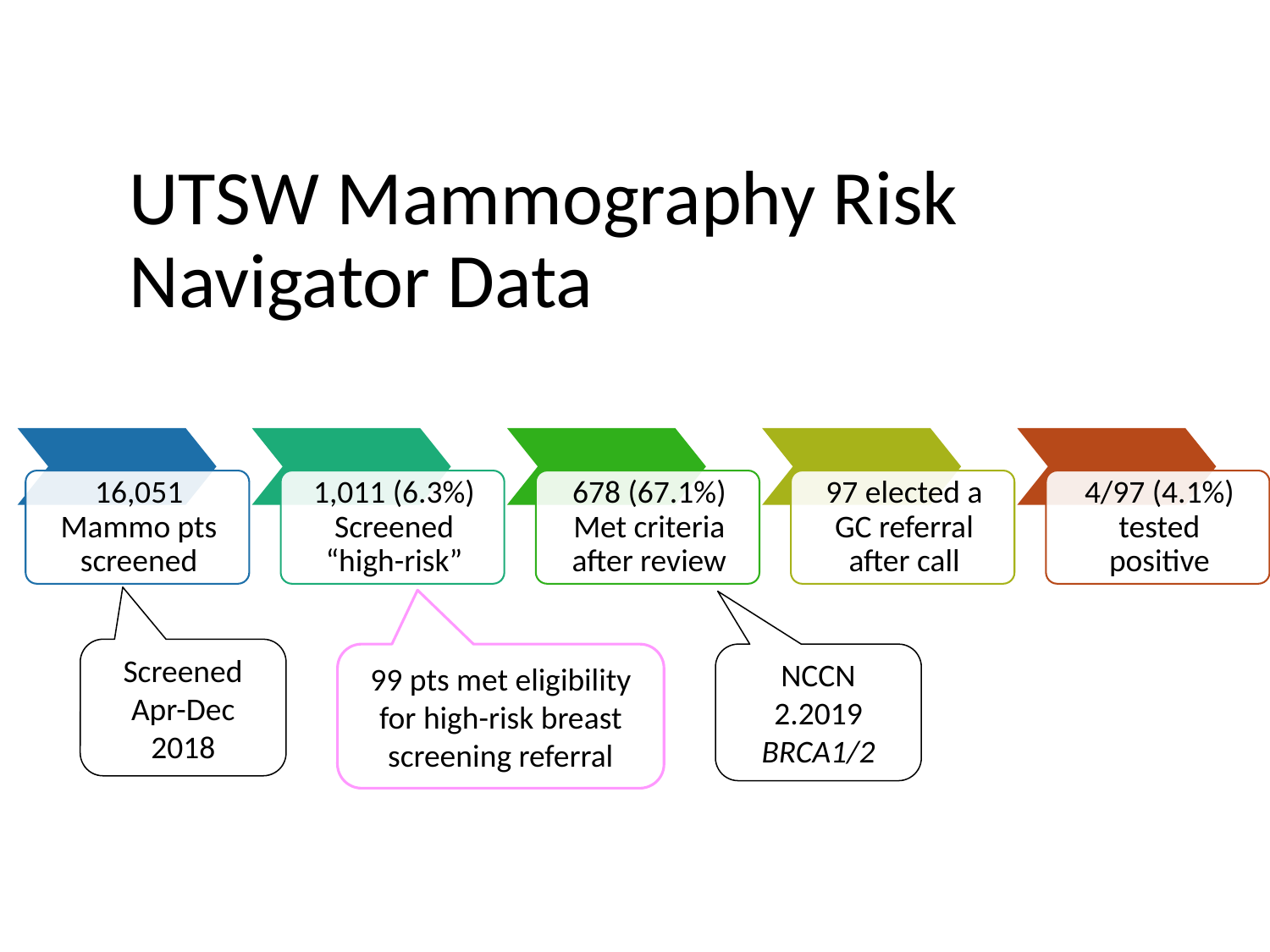

# UTSW Mammography Risk Navigator Data
16,051 Mammo pts screened
1,011 (6.3%) Screened “high-risk”
678 (67.1%) Met criteria after review
97 elected a GC referral after call
4/97 (4.1%) tested positive
Screened Apr-Dec 2018
99 pts met eligibility for high-risk breast screening referral
NCCN 2.2019 BRCA1/2